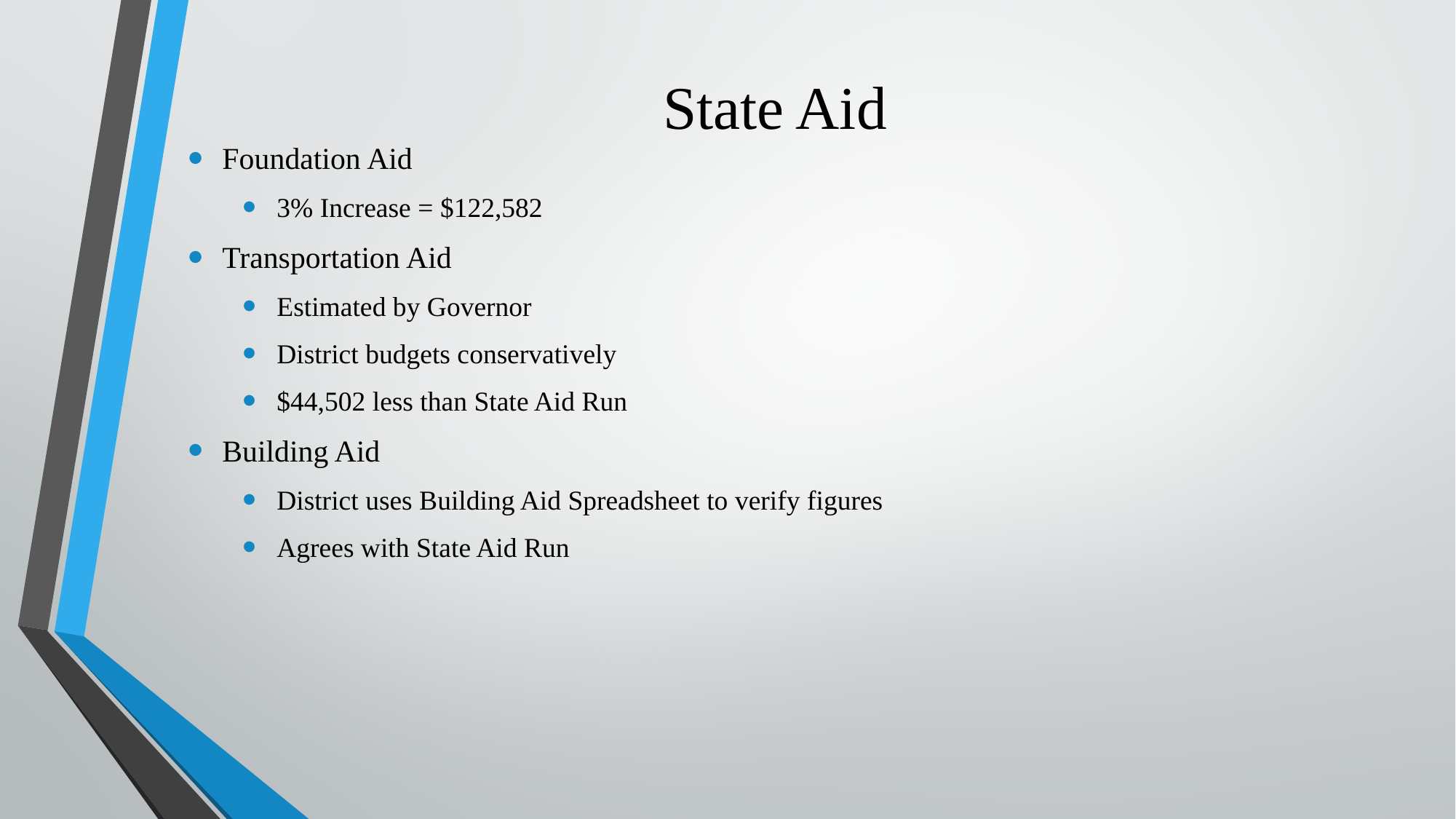

# State Aid
Foundation Aid
3% Increase = $122,582
Transportation Aid
Estimated by Governor
District budgets conservatively
$44,502 less than State Aid Run
Building Aid
District uses Building Aid Spreadsheet to verify figures
Agrees with State Aid Run